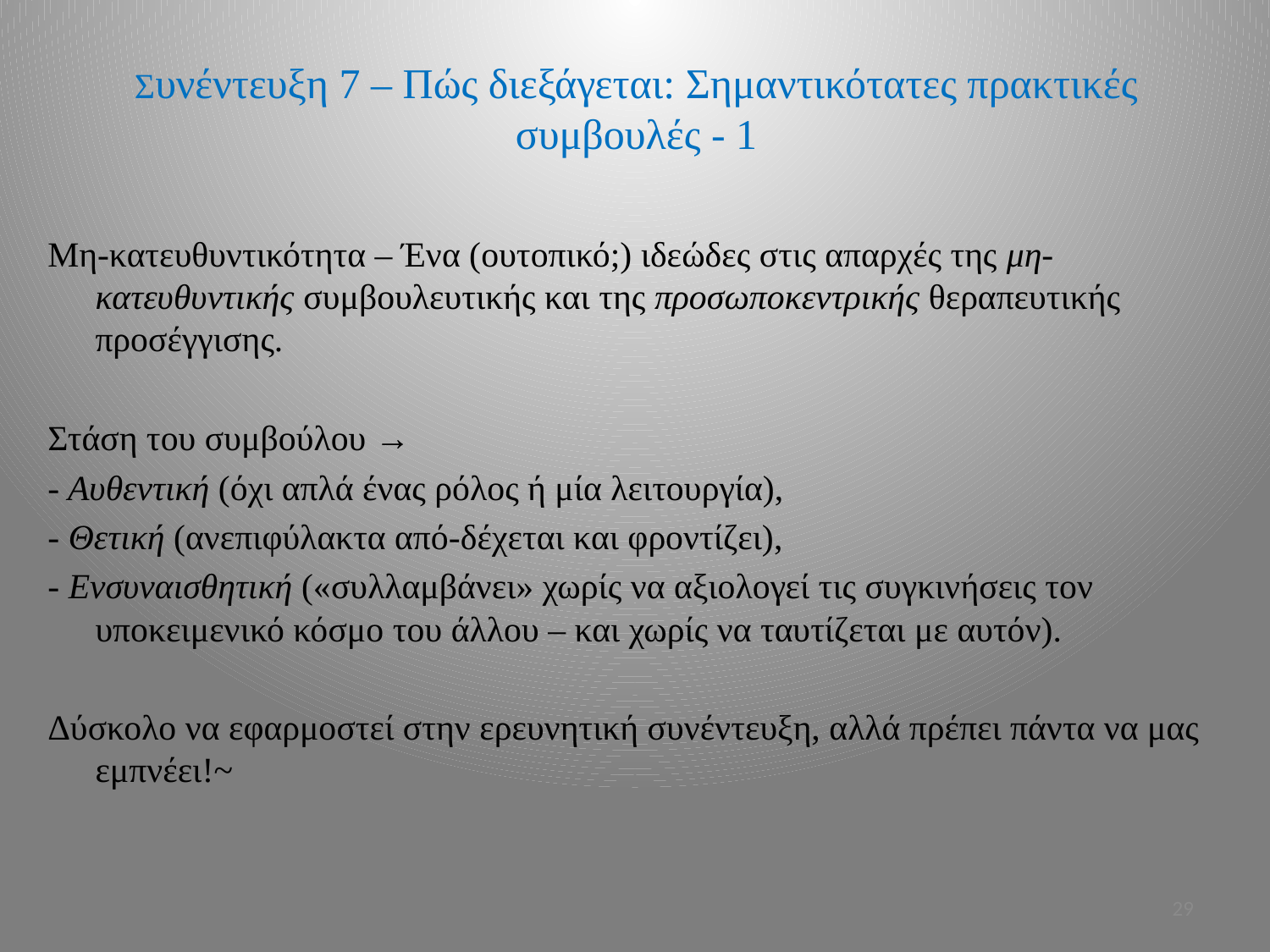

# Συνέντευξη 7 – Πώς διεξάγεται: Σημαντικότατες πρακτικές συμβουλές - 1

Μη-κατευθυντικότητα – Ένα (ουτοπικό;) ιδεώδες στις απαρχές της μη-κατευθυντικής συμβουλευτικής και της προσωποκεντρικής θεραπευτικής προσέγγισης.

Στάση του συμβούλου →
- Αυθεντική (όχι απλά ένας ρόλος ή μία λειτουργία),
- Θετική (ανεπιφύλακτα από-δέχεται και φροντίζει),
- Ενσυναισθητική («συλλαμβάνει» χωρίς να αξιολογεί τις συγκινήσεις τον υποκειμενικό κόσμο του άλλου – και χωρίς να ταυτίζεται με αυτόν).

Δύσκολο να εφαρμοστεί στην ερευνητική συνέντευξη, αλλά πρέπει πάντα να μας εμπνέει!~
29